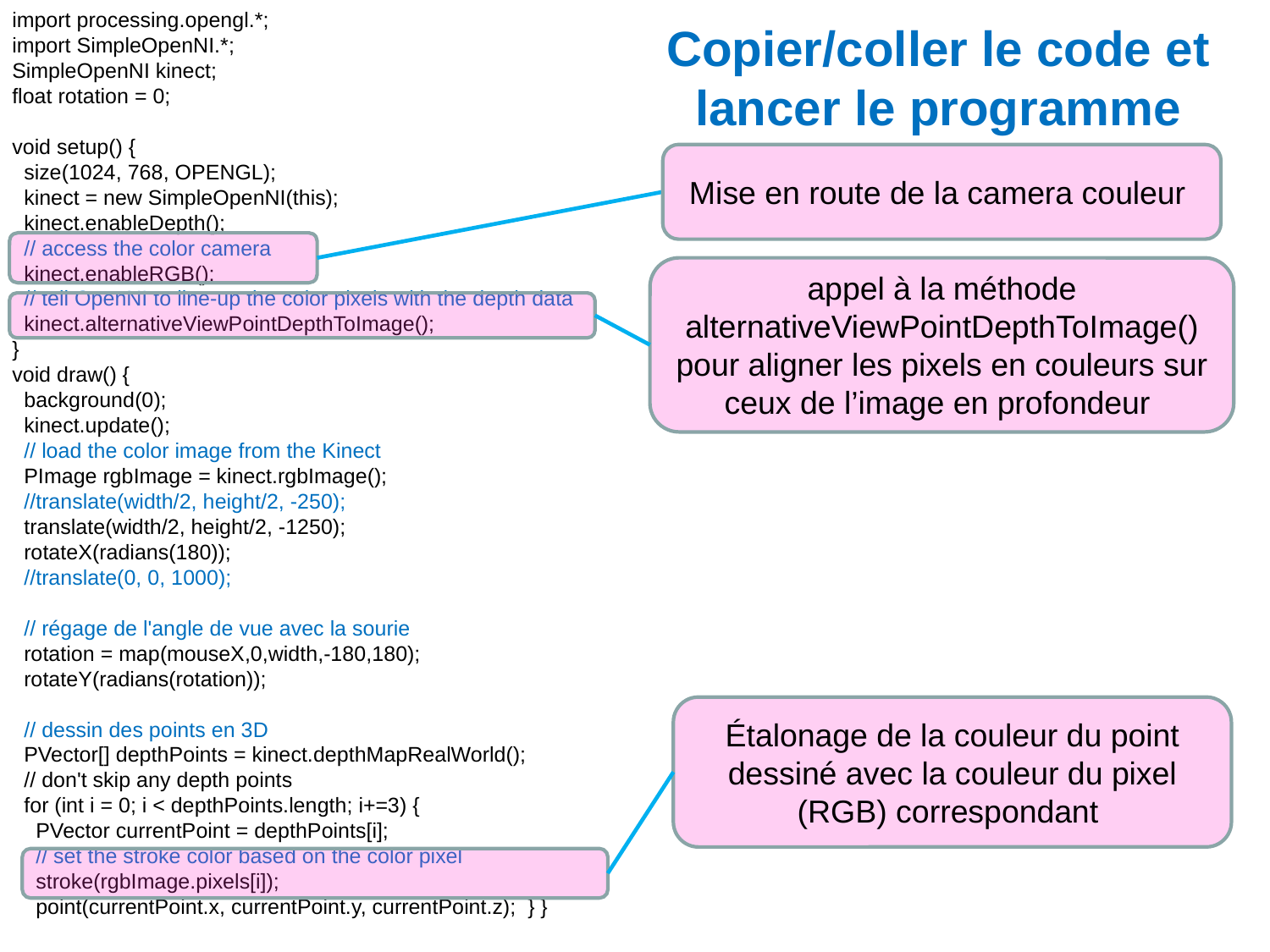

import processing.opengl.*;
import SimpleOpenNI.*;
SimpleOpenNI kinect;
float rotation = 0;

void setup() {
  size(1024, 768, OPENGL);
  kinect = new SimpleOpenNI(this);
  kinect.enableDepth();
  // access the color camera
  kinect.enableRGB();
  // tell OpenNI to line-up the color pixels with the depth data
  kinect.alternativeViewPointDepthToImage();
}
void draw() {
  background(0);
  kinect.update();
  // load the color image from the Kinect
  PImage rgbImage = kinect.rgbImage();
  //translate(width/2, height/2, -250);
  translate(width/2, height/2, -1250);
  rotateX(radians(180));
  //translate(0, 0, 1000);

  // régage de l'angle de vue avec la sourie
  rotation = map(mouseX,0,width,-180,180);
  rotateY(radians(rotation));

  // dessin des points en 3D
  PVector[] depthPoints = kinect.depthMapRealWorld();
  // don't skip any depth points
  for (int i = 0; i < depthPoints.length; i+=3) {
    PVector currentPoint = depthPoints[i];
    // set the stroke color based on the color pixel
    stroke(rgbImage.pixels[i]);
    point(currentPoint.x, currentPoint.y, currentPoint.z);  } }
Copier/coller le code et lancer le programme
Mise en route de la camera couleur

appel à la méthode alternativeViewPointDepthToImage() pour aligner les pixels en couleurs sur ceux de l’image en profondeur

Étalonage de la couleur du point dessiné avec la couleur du pixel (RGB) correspondant